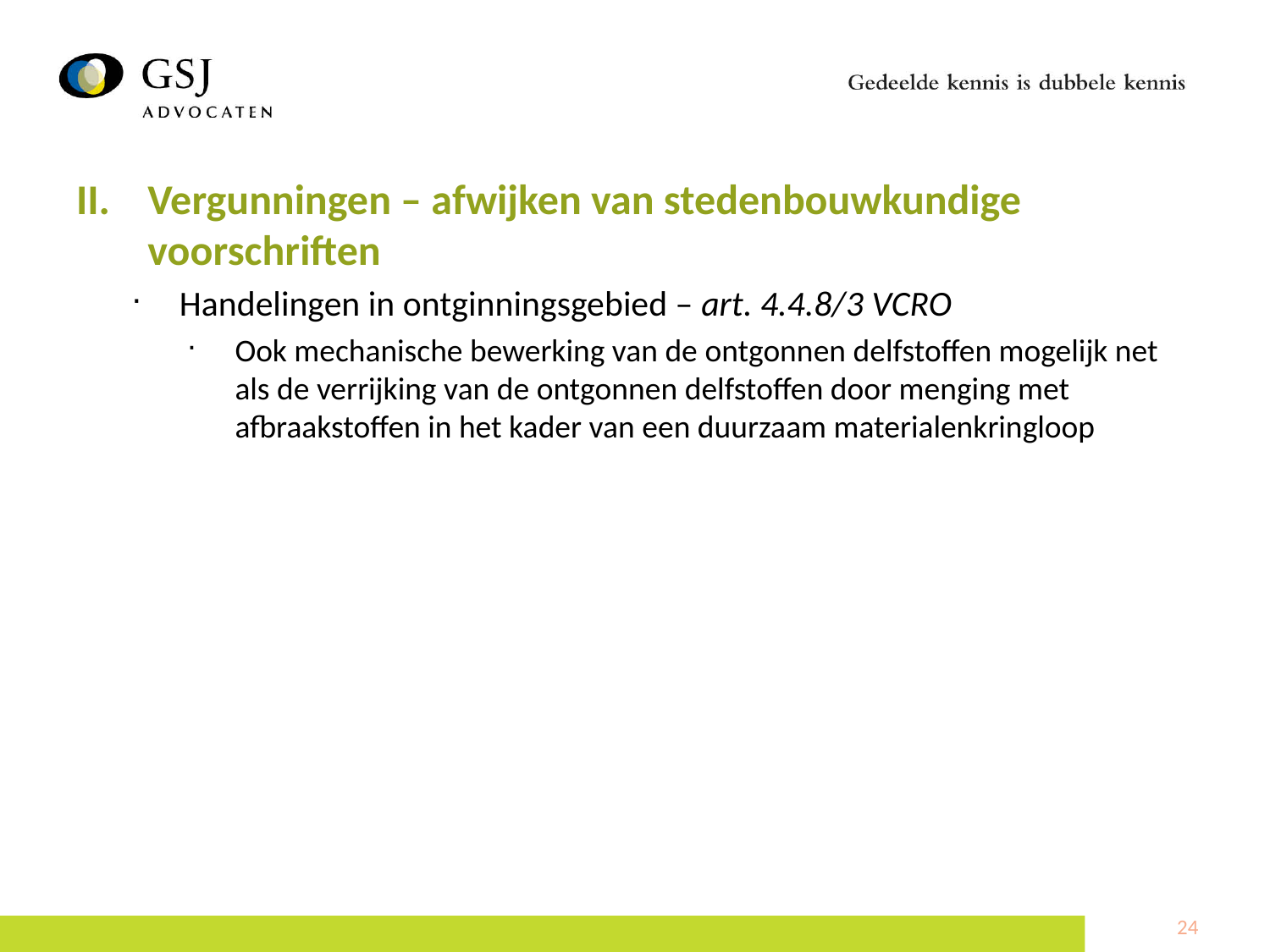

Vergunningen – afwijken van stedenbouwkundige voorschriften
Handelingen in ontginningsgebied – art. 4.4.8/3 VCRO
Ook mechanische bewerking van de ontgonnen delfstoffen mogelijk net als de verrijking van de ontgonnen delfstoffen door menging met afbraakstoffen in het kader van een duurzaam materialenkringloop

24